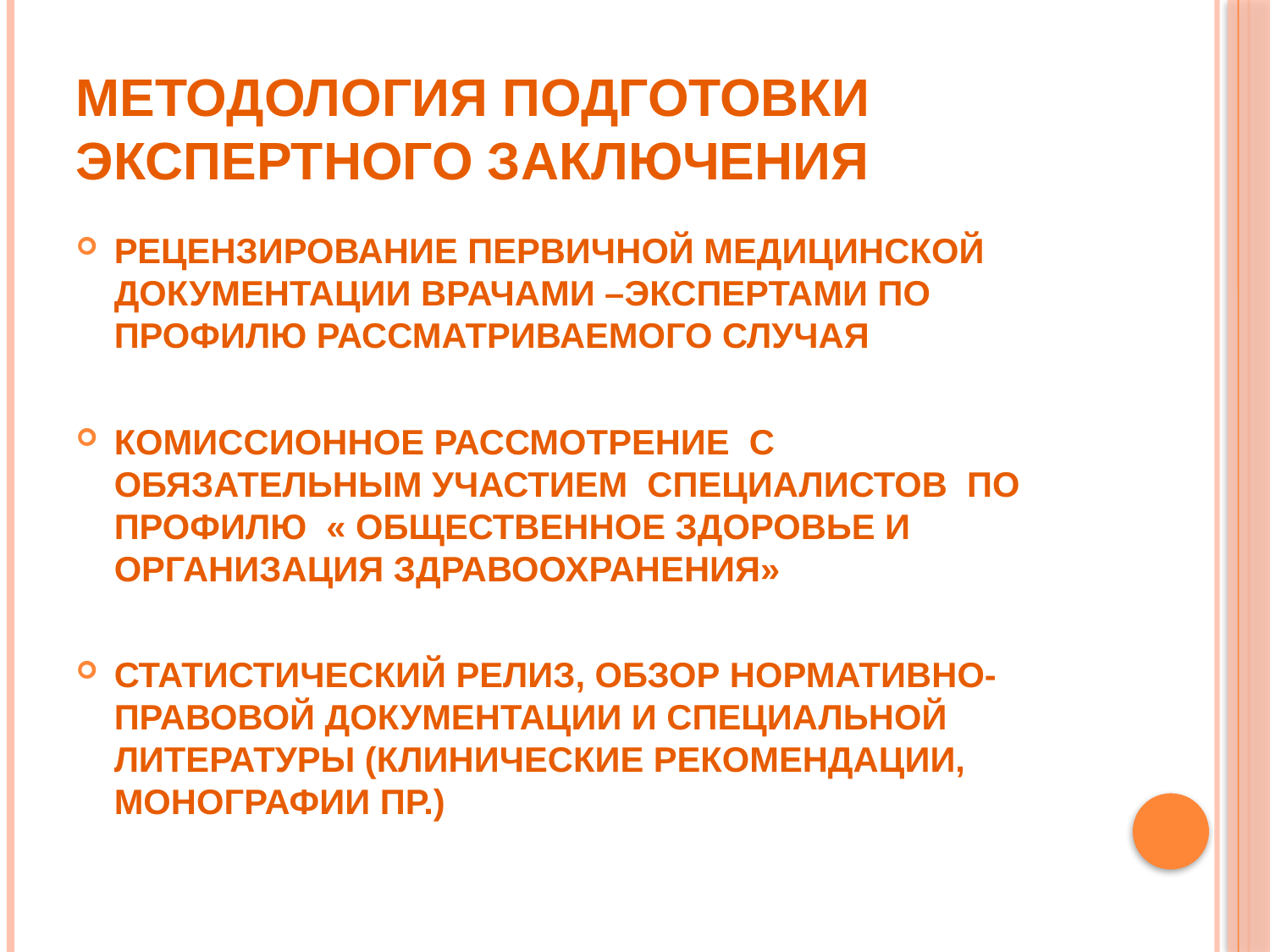

# Методология подготовки экспертного заключения
РЕЦЕНЗИРОВАНИЕ ПЕРВИЧНОЙ МЕДИЦИНСКОЙ ДОКУМЕНТАЦИИ ВРАЧАМИ –ЭКСПЕРТАМИ ПО ПРОФИЛЮ РАССМАТРИВАЕМОГО СЛУЧАЯ

КОМИССИОННОЕ РАССМОТРЕНИЕ  С ОБЯЗАТЕЛЬНЫМ УЧАСТИЕМ  СПЕЦИАЛИСТОВ  ПО ПРОФИЛЮ  « ОБЩЕСТВЕННОЕ ЗДОРОВЬЕ И ОРГАНИЗАЦИЯ ЗДРАВООХРАНЕНИЯ»

СТАТИСТИЧЕСКИЙ РЕЛИЗ, ОБЗОР НОРМАТИВНО-ПРАВОВОЙ ДОКУМЕНТАЦИИ И СПЕЦИАЛЬНОЙ ЛИТЕРАТУРЫ (КЛИНИЧЕСКИЕ РЕКОМЕНДАЦИИ, МОНОГРАФИИ ПР.)